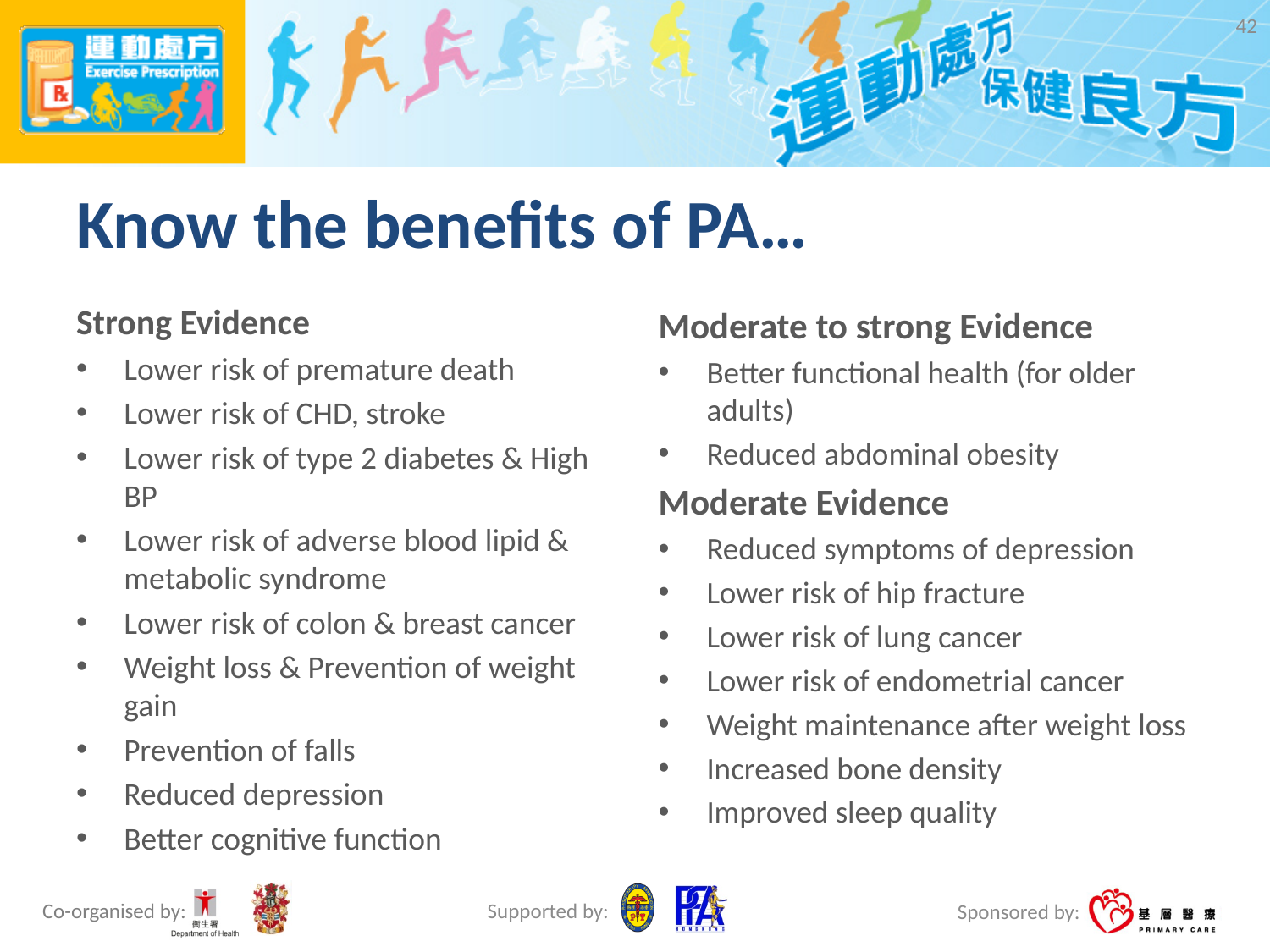

42
# Know the benefits of PA…
Strong Evidence
Lower risk of premature death
Lower risk of CHD, stroke
Lower risk of type 2 diabetes & High BP
Lower risk of adverse blood lipid & metabolic syndrome
Lower risk of colon & breast cancer
Weight loss & Prevention of weight gain
Prevention of falls
Reduced depression
Better cognitive function

Moderate to strong Evidence
Better functional health (for older adults)
Reduced abdominal obesity
Moderate Evidence
Reduced symptoms of depression
Lower risk of hip fracture
Lower risk of lung cancer
Lower risk of endometrial cancer
Weight maintenance after weight loss
Increased bone density
Improved sleep quality